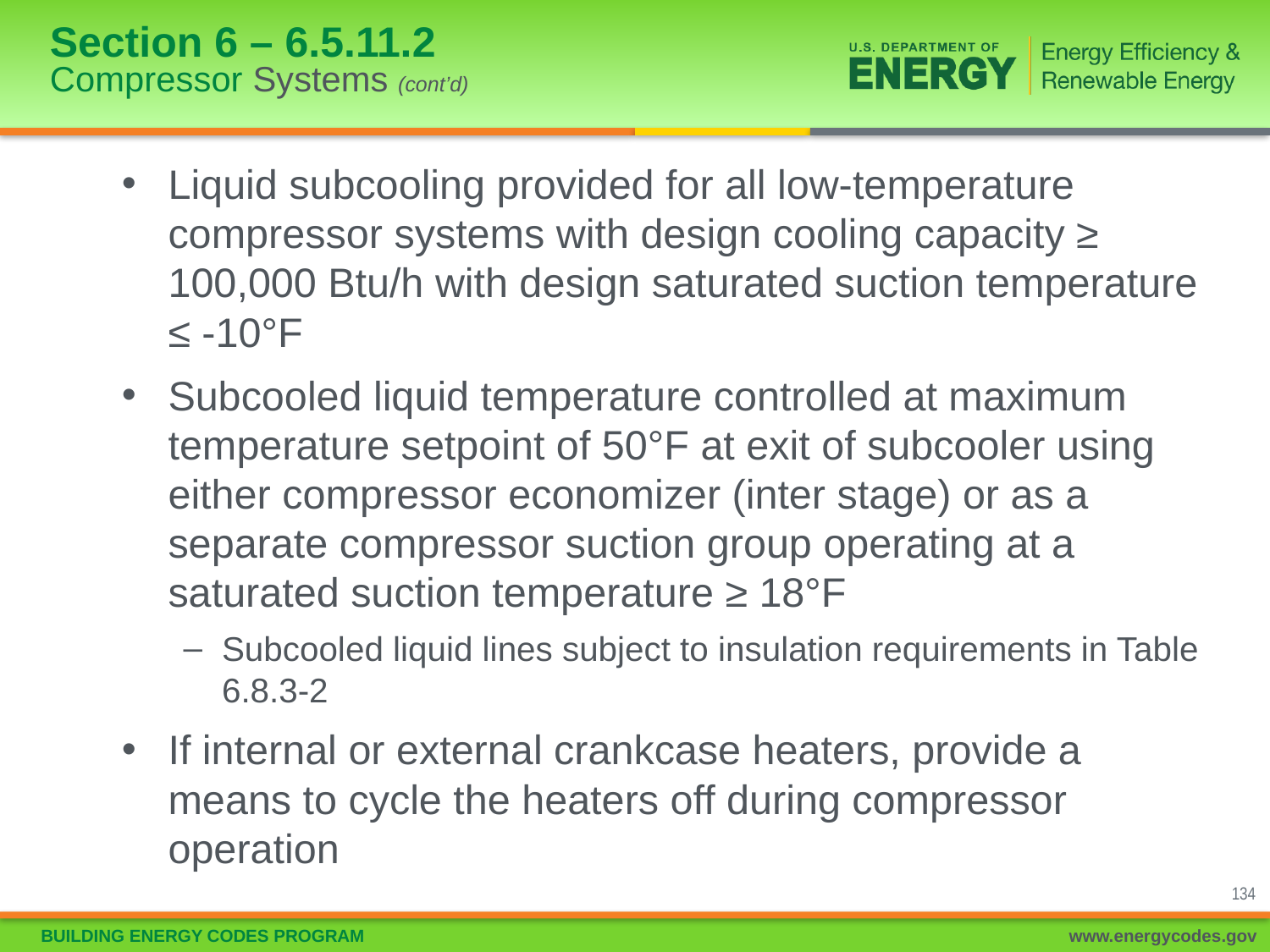

# Section 6 – 6.5.11.2 Compressor Systems (cont’d)
Liquid subcooling provided for all low-temperature compressor systems with design cooling capacity ≥ 100,000 Btu/h with design saturated suction temperature ≤ -10°F
Subcooled liquid temperature controlled at maximum temperature setpoint of 50°F at exit of subcooler using either compressor economizer (inter stage) or as a separate compressor suction group operating at a saturated suction temperature ≥ 18°F
Subcooled liquid lines subject to insulation requirements in Table 6.8.3-2
If internal or external crankcase heaters, provide a means to cycle the heaters off during compressor operation